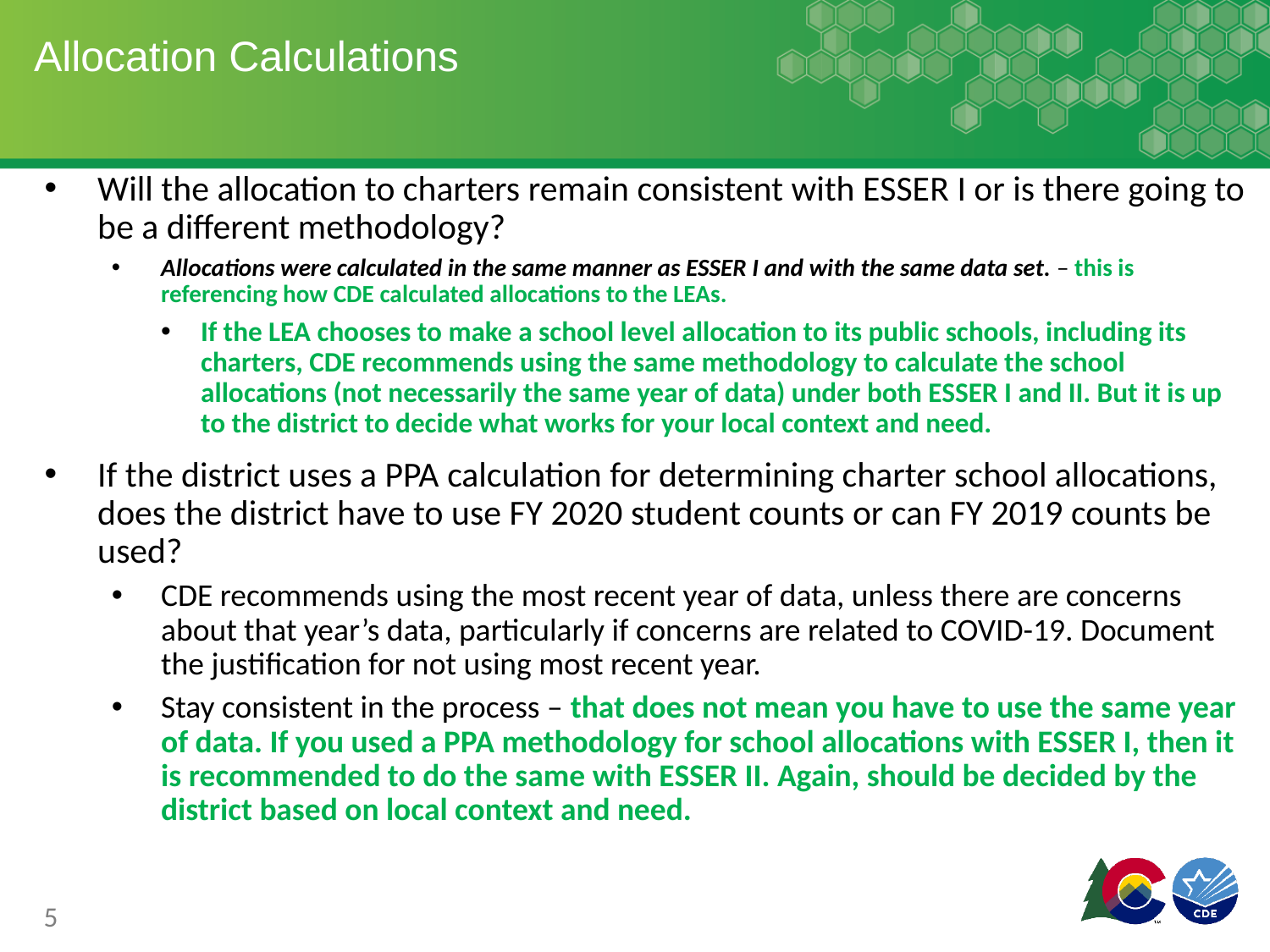

# Allocation Calculations
Will the allocation to charters remain consistent with ESSER I or is there going to be a different methodology?
Allocations were calculated in the same manner as ESSER I and with the same data set. – this is referencing how CDE calculated allocations to the LEAs.
If the LEA chooses to make a school level allocation to its public schools, including its charters, CDE recommends using the same methodology to calculate the school allocations (not necessarily the same year of data) under both ESSER I and II. But it is up to the district to decide what works for your local context and need.
If the district uses a PPA calculation for determining charter school allocations, does the district have to use FY 2020 student counts or can FY 2019 counts be used?
CDE recommends using the most recent year of data, unless there are concerns about that year’s data, particularly if concerns are related to COVID-19. Document the justification for not using most recent year.
Stay consistent in the process – that does not mean you have to use the same year of data. If you used a PPA methodology for school allocations with ESSER I, then it is recommended to do the same with ESSER II. Again, should be decided by the district based on local context and need.

5